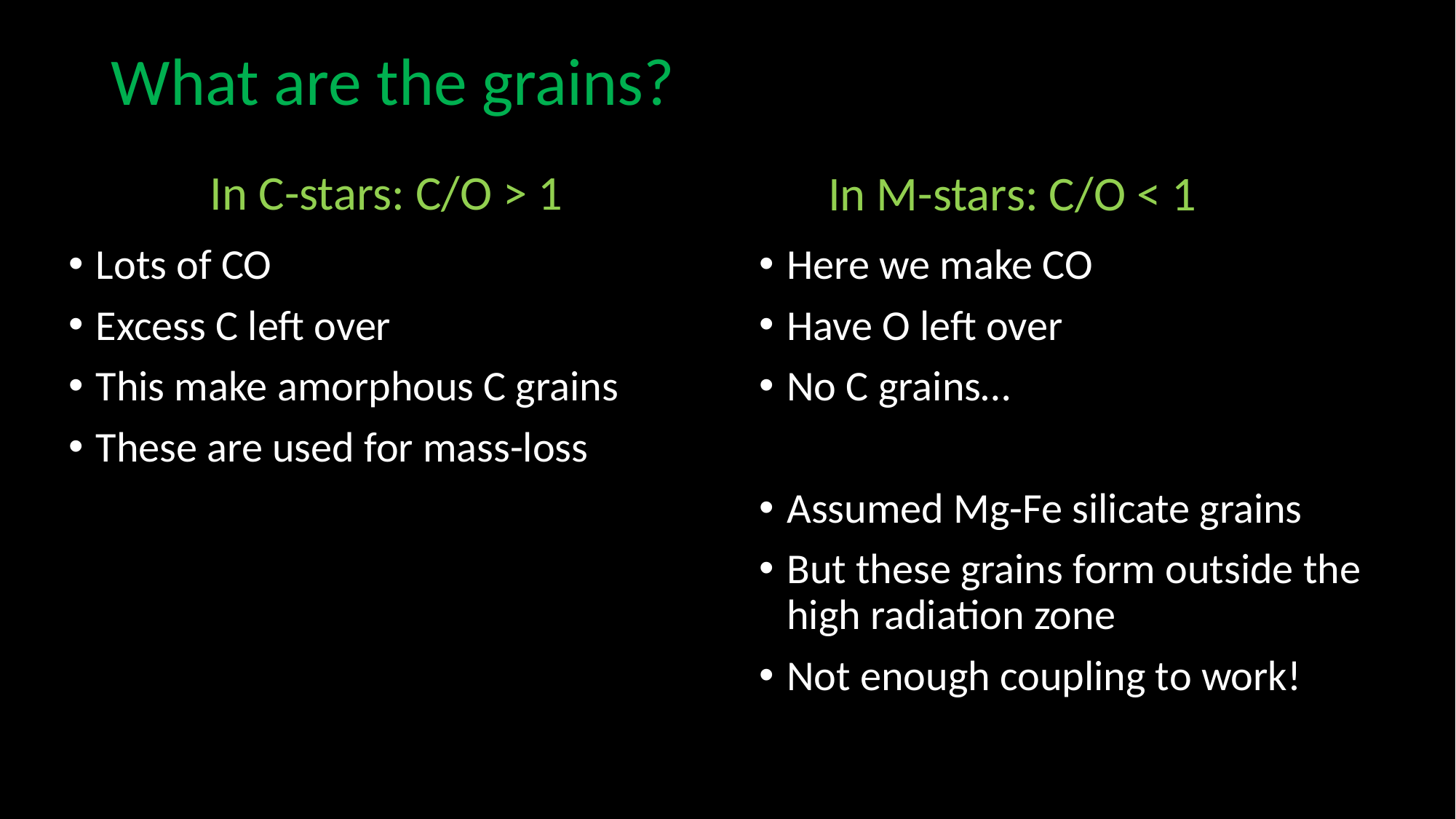

# What are the grains?
In C-stars: C/O > 1
In M-stars: C/O < 1
Lots of CO
Excess C left over
This make amorphous C grains
These are used for mass-loss
Here we make CO
Have O left over
No C grains…

Assumed Mg-Fe silicate grains
But these grains form outside the high radiation zone
Not enough coupling to work!